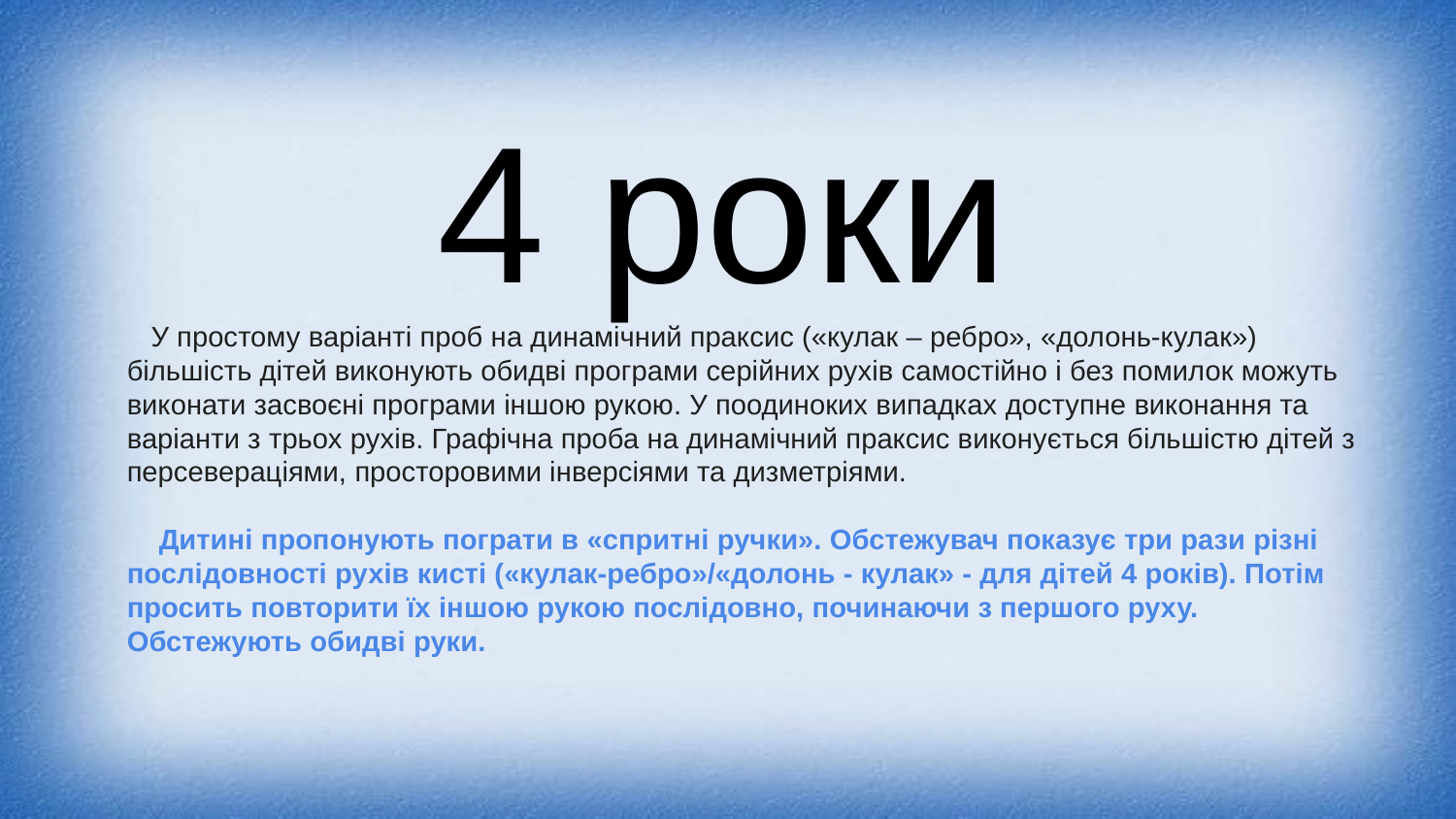

4 роки
   У простому варіанті проб на динамічний праксис («кулак – ребро», «долонь-кулак») більшість дітей виконують обидві програми серійних рухів самостійно і без помилок можуть виконати засвоєні програми іншою рукою. У поодиноких випадках доступне виконання та варіанти з трьох рухів. Графічна проба на динамічний праксис виконується більшістю дітей з персевераціями, просторовими інверсіями та дизметріями.

    Дитині пропонують пограти в «спритні ручки». Обстежувач показує три рази різні послідовності рухів кисті («кулак-ребро»/«долонь - кулак» - для дітей 4 років). Потім просить повторити їх іншою рукою послідовно, починаючи з першого руху. Обстежують обидві руки.